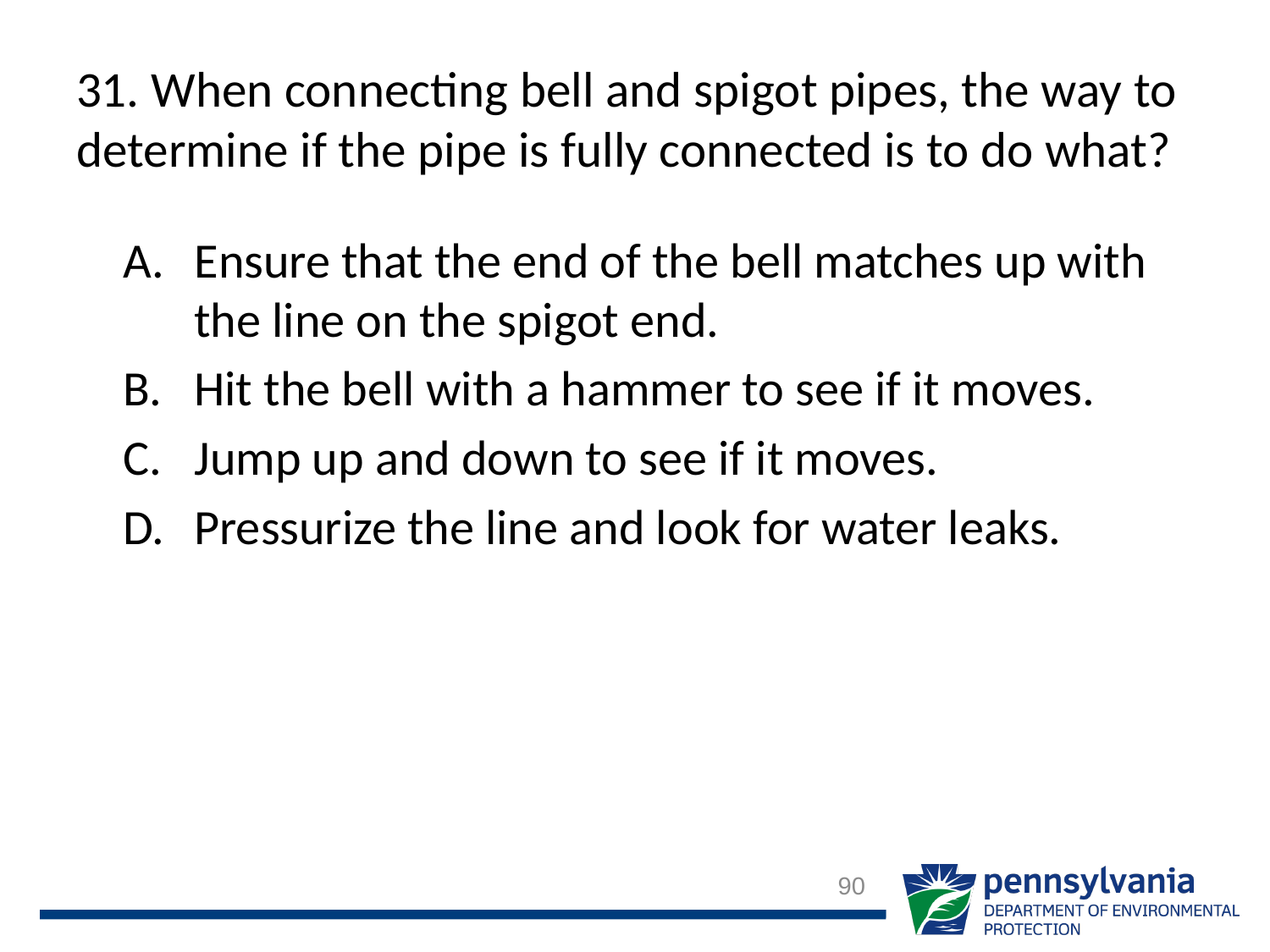

# 31. When connecting bell and spigot pipes, the way to determine if the pipe is fully connected is to do what?
Ensure that the end of the bell matches up with the line on the spigot end.
Hit the bell with a hammer to see if it moves.
Jump up and down to see if it moves.
Pressurize the line and look for water leaks.

90